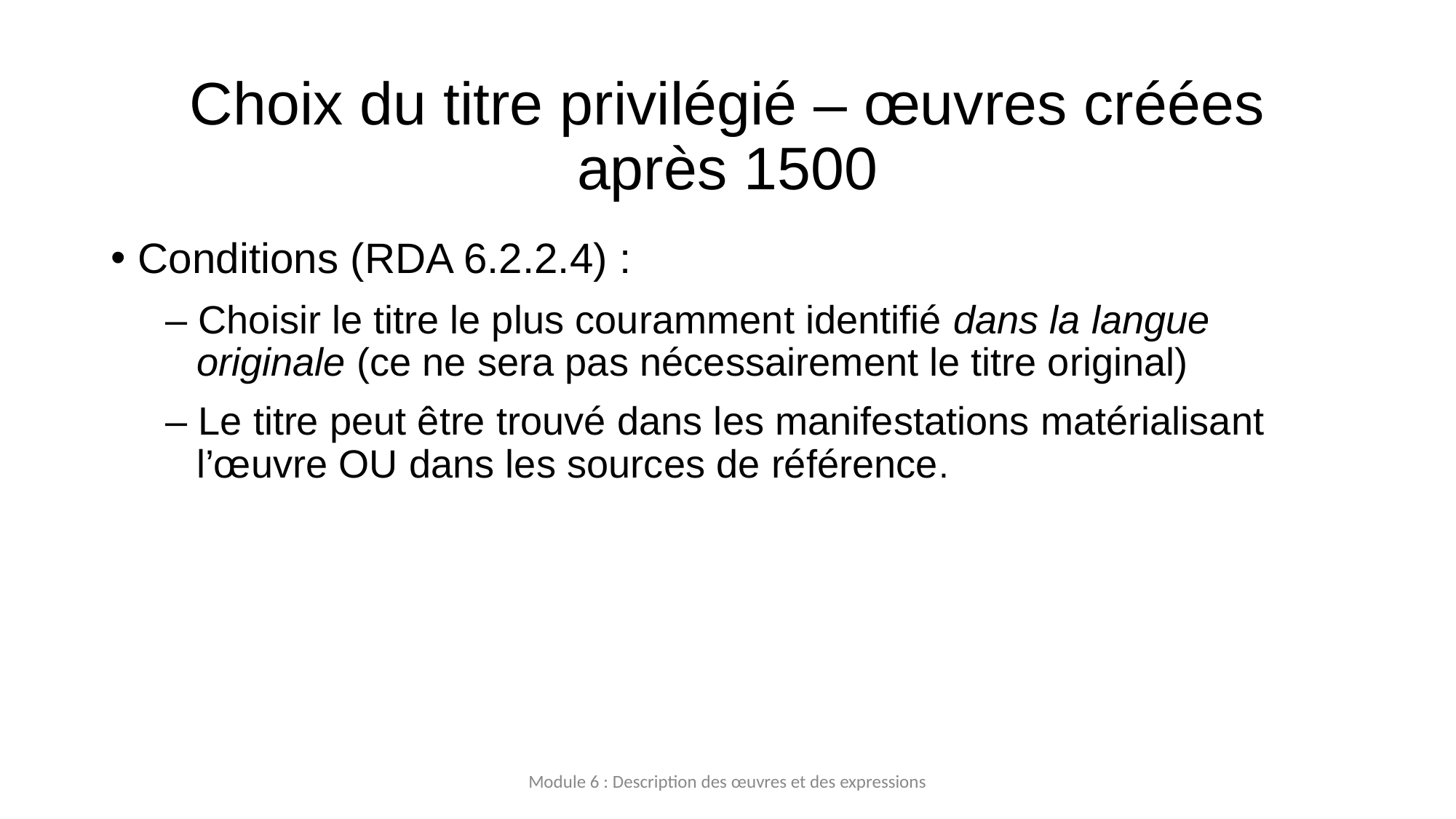

# Choix du titre privilégié – œuvres créées après 1500
Conditions (RDA 6.2.2.4) :
– Choisir le titre le plus couramment identifié dans la langue originale (ce ne sera pas nécessairement le titre original)
– Le titre peut être trouvé dans les manifestations matérialisant l’œuvre OU dans les sources de référence.
Module 6 : Description des œuvres et des expressions